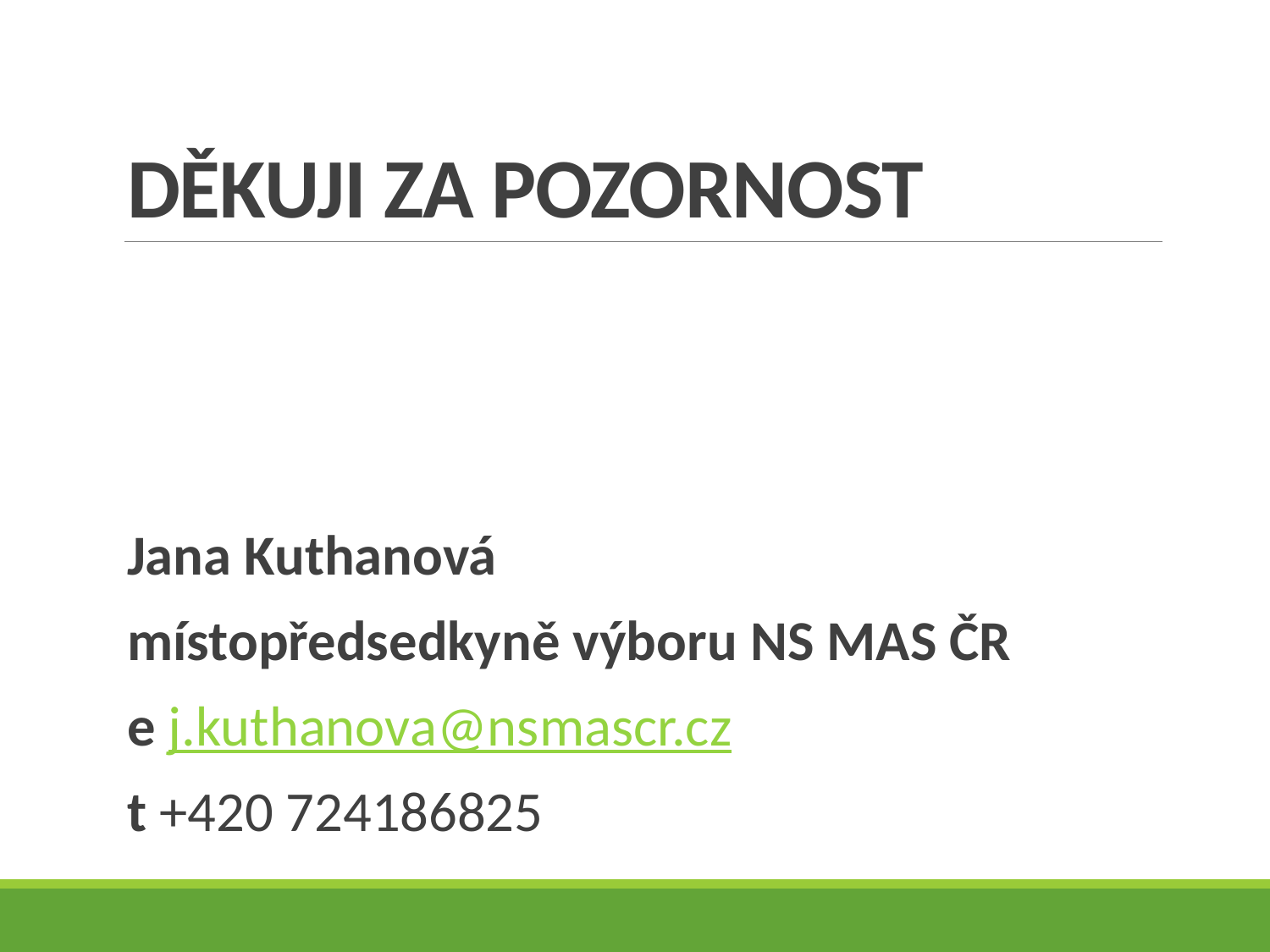

# DĚKUJI ZA POZORNOST

Jana Kuthanová
místopředsedkyně výboru NS MAS ČR
e j.kuthanova@nsmascr.cz
t +420 724186825